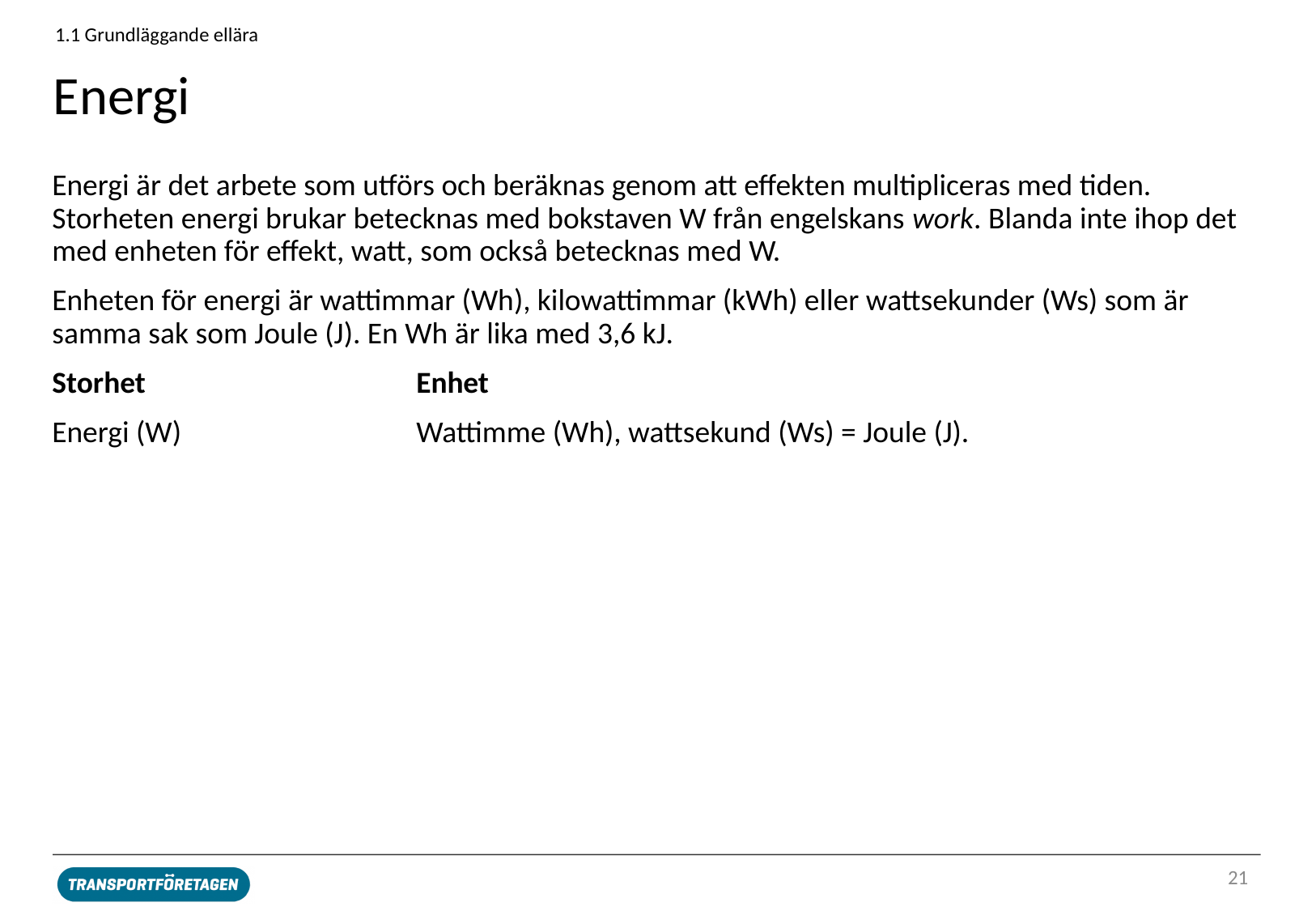

1.1 Grundläggande ellära
# Energi
Energi är det arbete som utförs och beräknas genom att effekten multipliceras med tiden. Storheten energi brukar betecknas med bokstaven W från engelskans work. Blanda inte ihop det med enheten för effekt, watt, som också betecknas med W.
Enheten för energi är wattimmar (Wh), kilowattimmar (kWh) eller wattsekunder (Ws) som är samma sak som Joule (J). En Wh är lika med 3,6 kJ.
Storhet			Enhet
Energi (W)		Wattimme (Wh), wattsekund (Ws) = Joule (J).
21